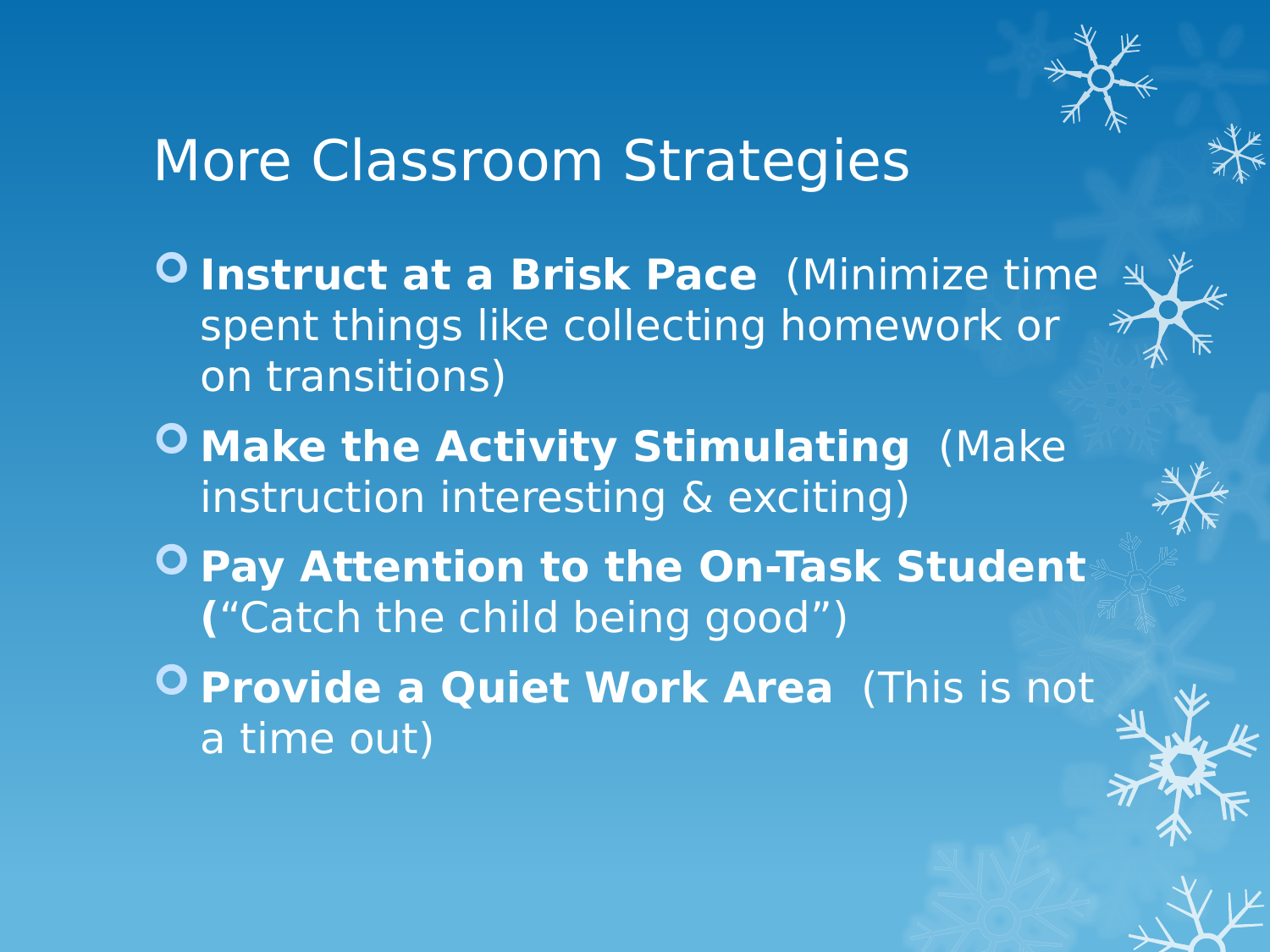

# More Classroom Strategies
Instruct at a Brisk Pace  (Minimize time spent things like collecting homework or on transitions)
Make the Activity Stimulating  (Make instruction interesting & exciting)
Pay Attention to the On-Task Student (“Catch the child being good”)
Provide a Quiet Work Area  (This is not a time out)